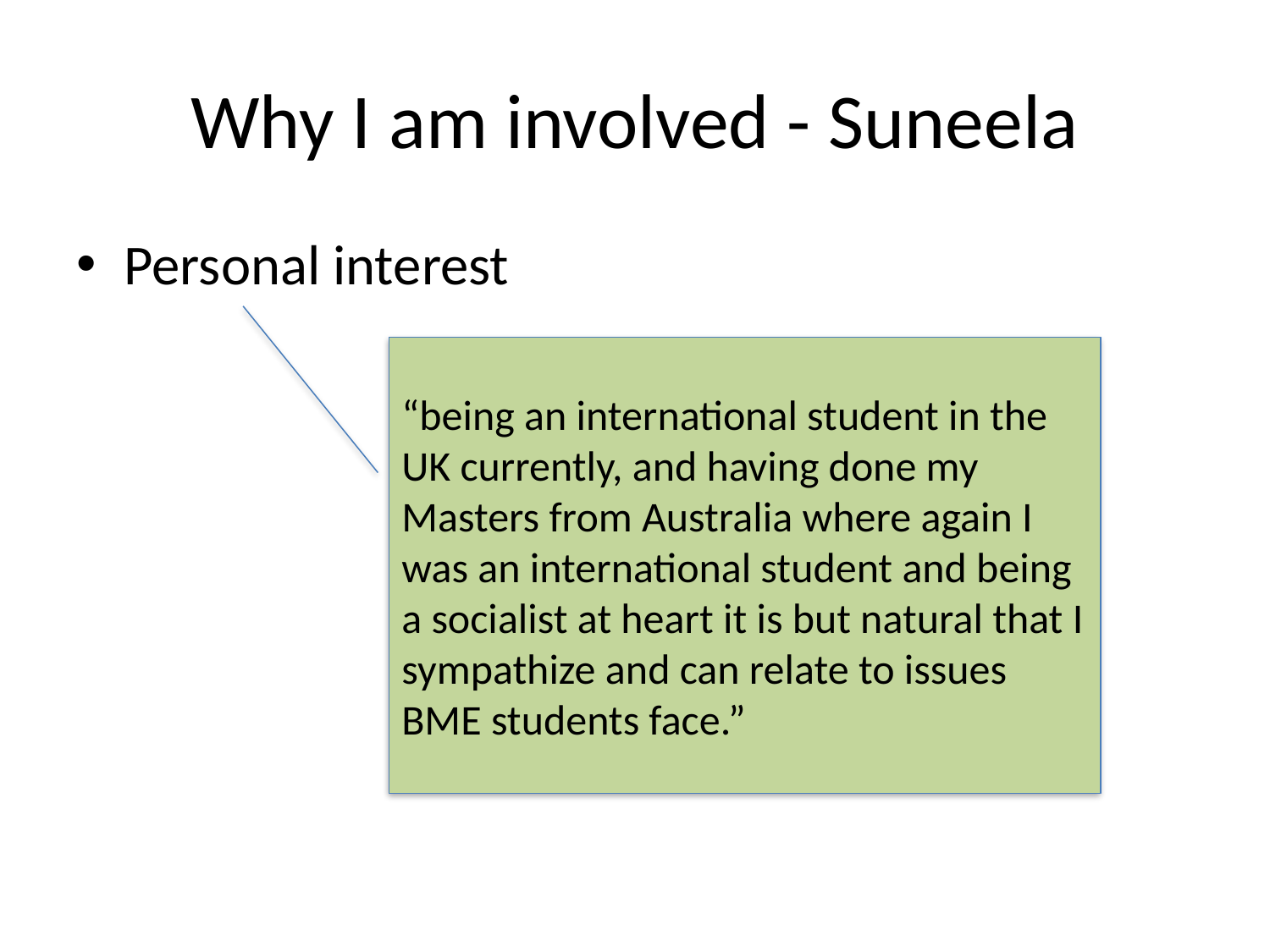

# Why I am involved - Suneela
Personal interest
“being an international student in the UK currently, and having done my Masters from Australia where again I was an international student and being a socialist at heart it is but natural that I sympathize and can relate to issues BME students face.”